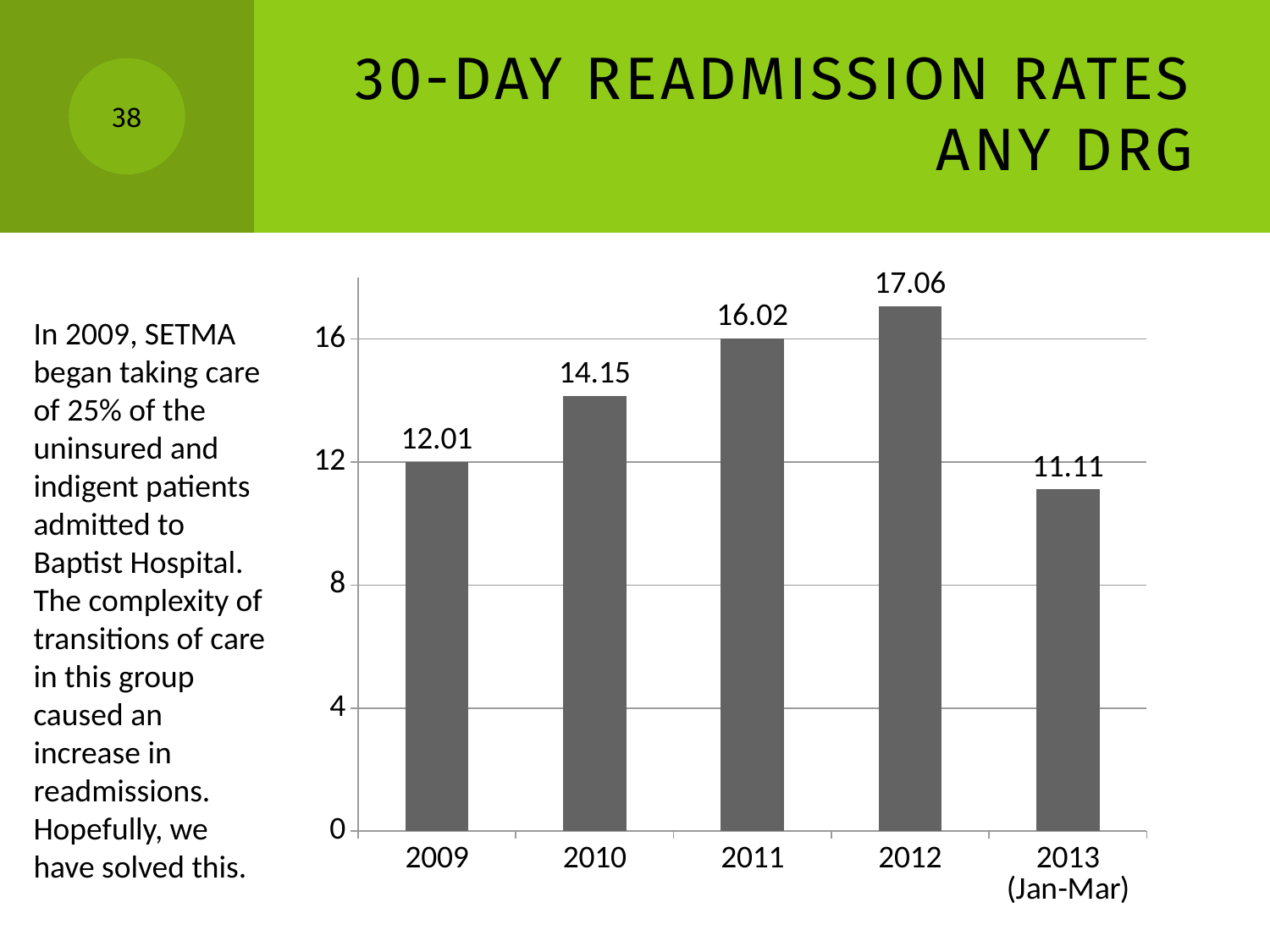

# 30-Day Readmission Rates Any DRG
38

### Chart

| Category | Series 1 |
|---|---|
| 2009 | 12.01 |
| 2010 | 14.15 |
| 2011 | 16.02 |
| 2012 | 17.06 |
| 2013
(Jan-Mar) | 11.11 |
In 2009, SETMA began taking care of 25% of the uninsured and indigent patients admitted to Baptist Hospital.  The complexity of transitions of care in this group caused an increase in readmissions.  Hopefully, we have solved this.